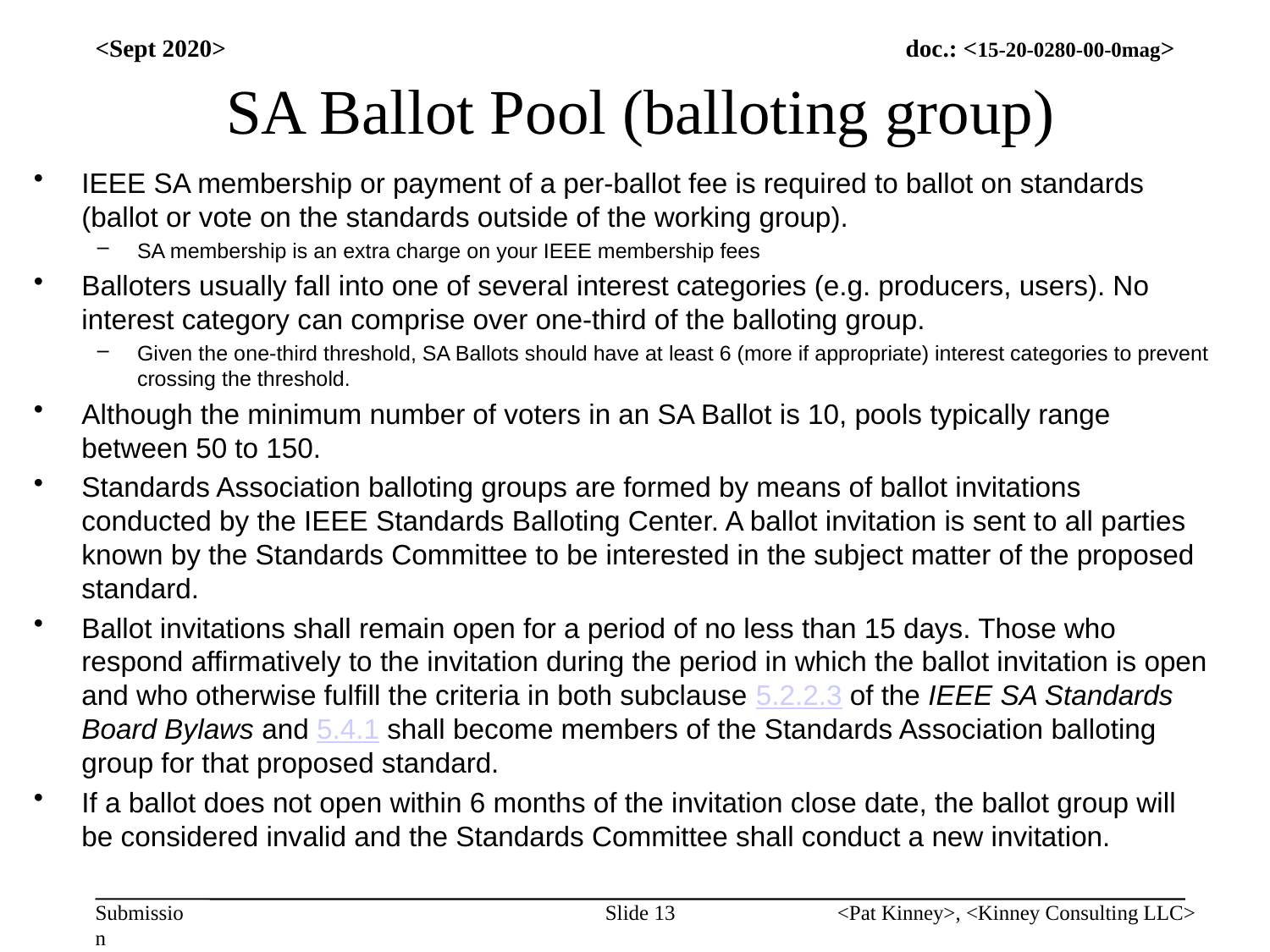

<Sept 2020>
# SA Ballot Pool (balloting group)
IEEE SA membership or payment of a per-ballot fee is required to ballot on standards (ballot or vote on the standards outside of the working group).
SA membership is an extra charge on your IEEE membership fees
Balloters usually fall into one of several interest categories (e.g. producers, users). No interest category can comprise over one-third of the balloting group.
Given the one-third threshold, SA Ballots should have at least 6 (more if appropriate) interest categories to prevent crossing the threshold.
Although the minimum number of voters in an SA Ballot is 10, pools typically range between 50 to 150.
Standards Association balloting groups are formed by means of ballot invitations conducted by the IEEE Standards Balloting Center. A ballot invitation is sent to all parties known by the Standards Committee to be interested in the subject matter of the proposed standard.
Ballot invitations shall remain open for a period of no less than 15 days. Those who respond affirmatively to the invitation during the period in which the ballot invitation is open and who otherwise fulfill the criteria in both subclause 5.2.2.3 of the IEEE SA Standards Board Bylaws and 5.4.1 shall become members of the Standards Association balloting group for that proposed standard.
If a ballot does not open within 6 months of the invitation close date, the ballot group will be considered invalid and the Standards Committee shall conduct a new invitation.
Slide 13
<Pat Kinney>, <Kinney Consulting LLC>